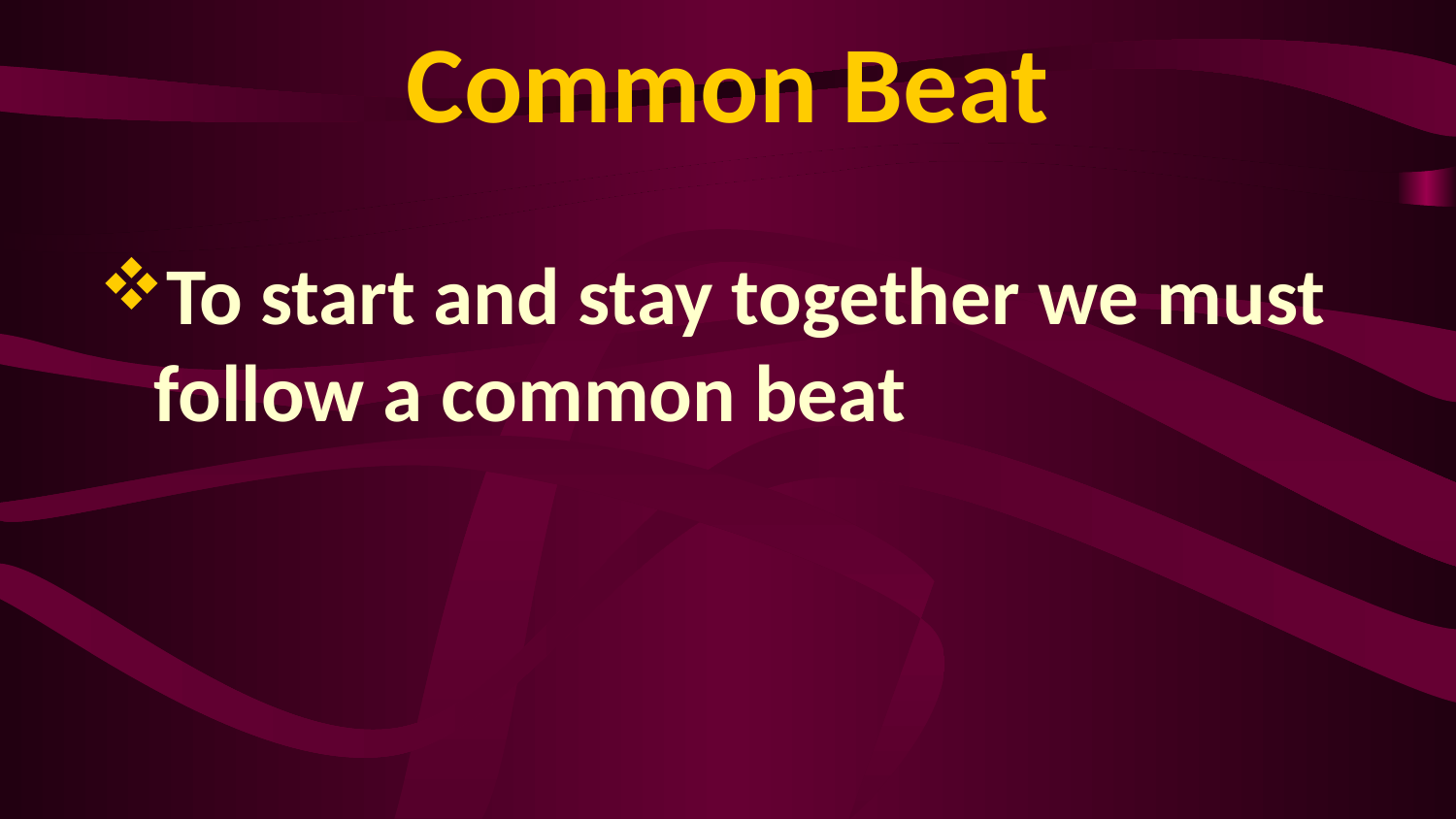

# Common Beat
To start and stay together we must follow a common beat